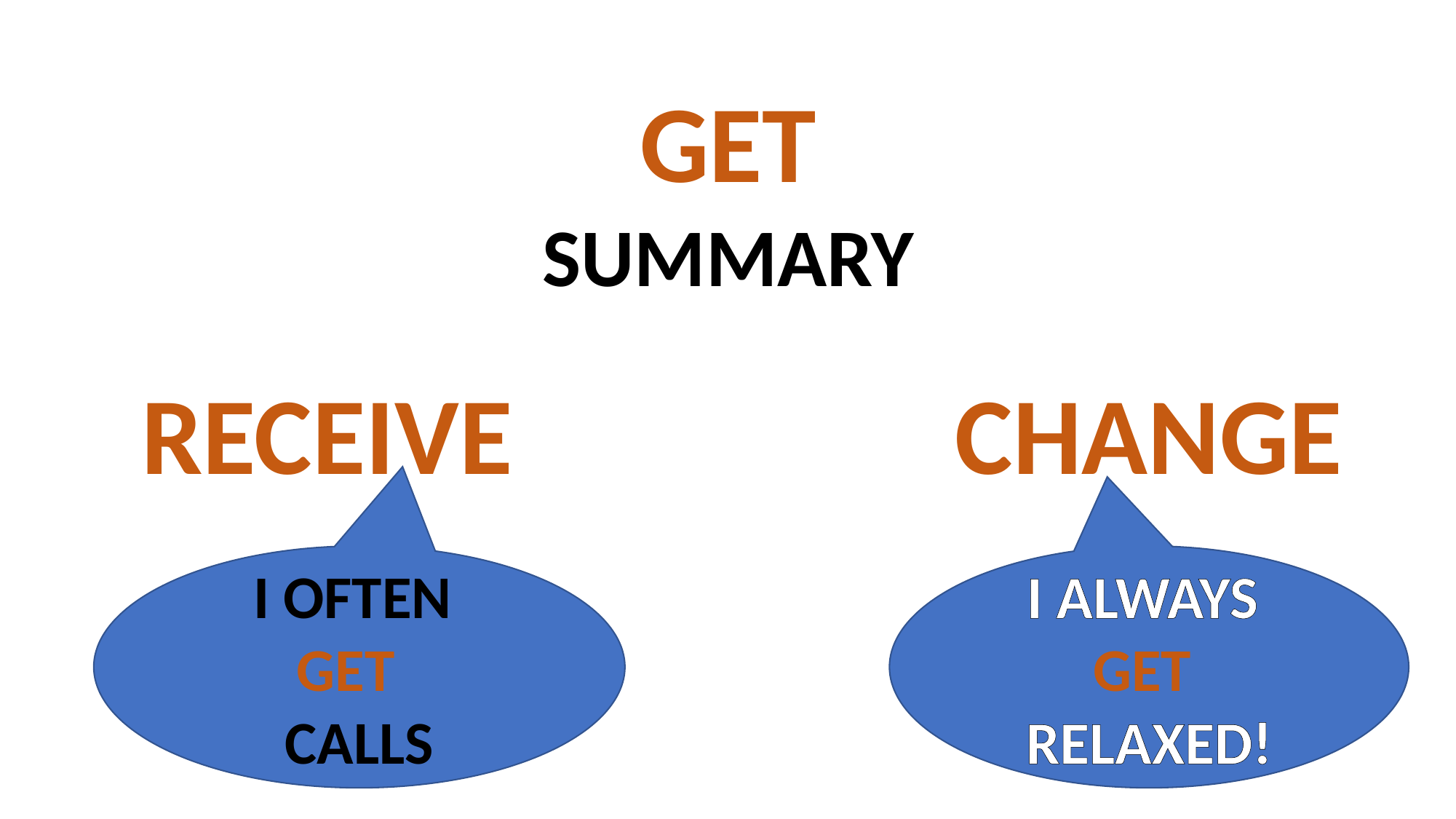

GET SUMMARY
RECEIVE
CHANGE
I OFTEN
GET
CALLS
I ALWAYS
GET
RELAXED!